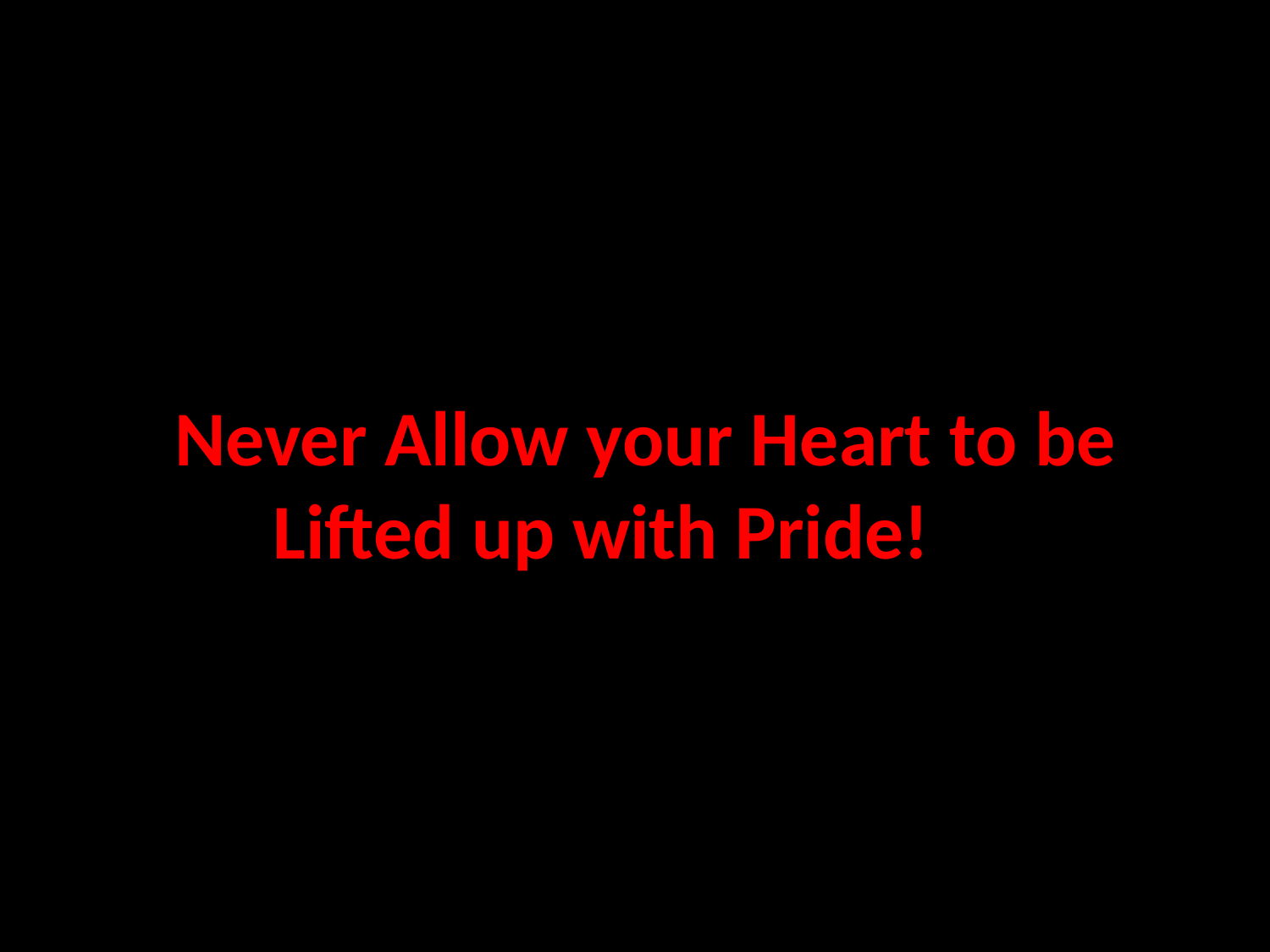

# Never Allow your Heart to be Lifted up with Pride!